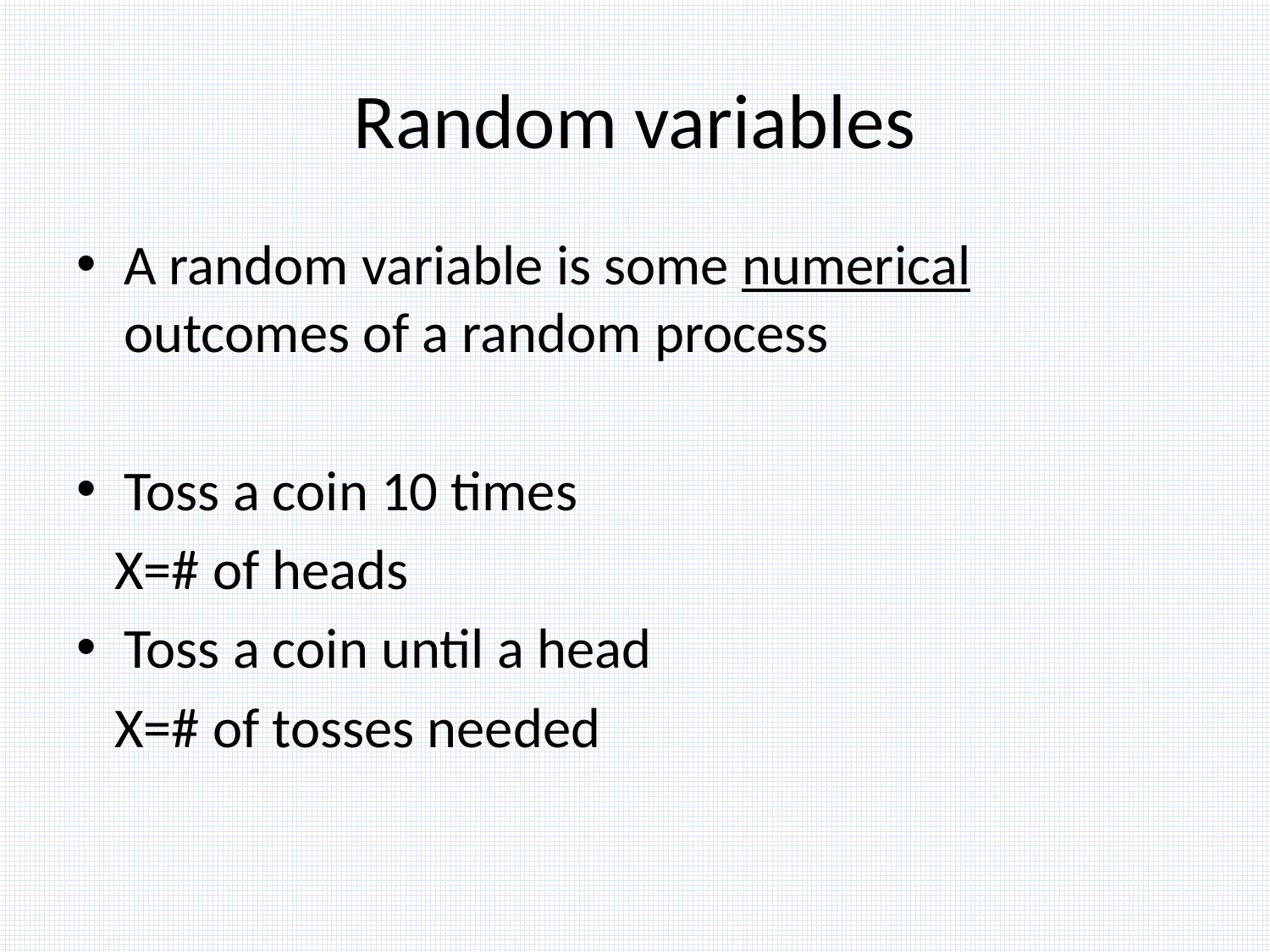

# Random variables
A random variable is some numerical outcomes of a random process

Toss a coin 10 times
   X=# of heads
Toss a coin until a head
   X=# of tosses needed